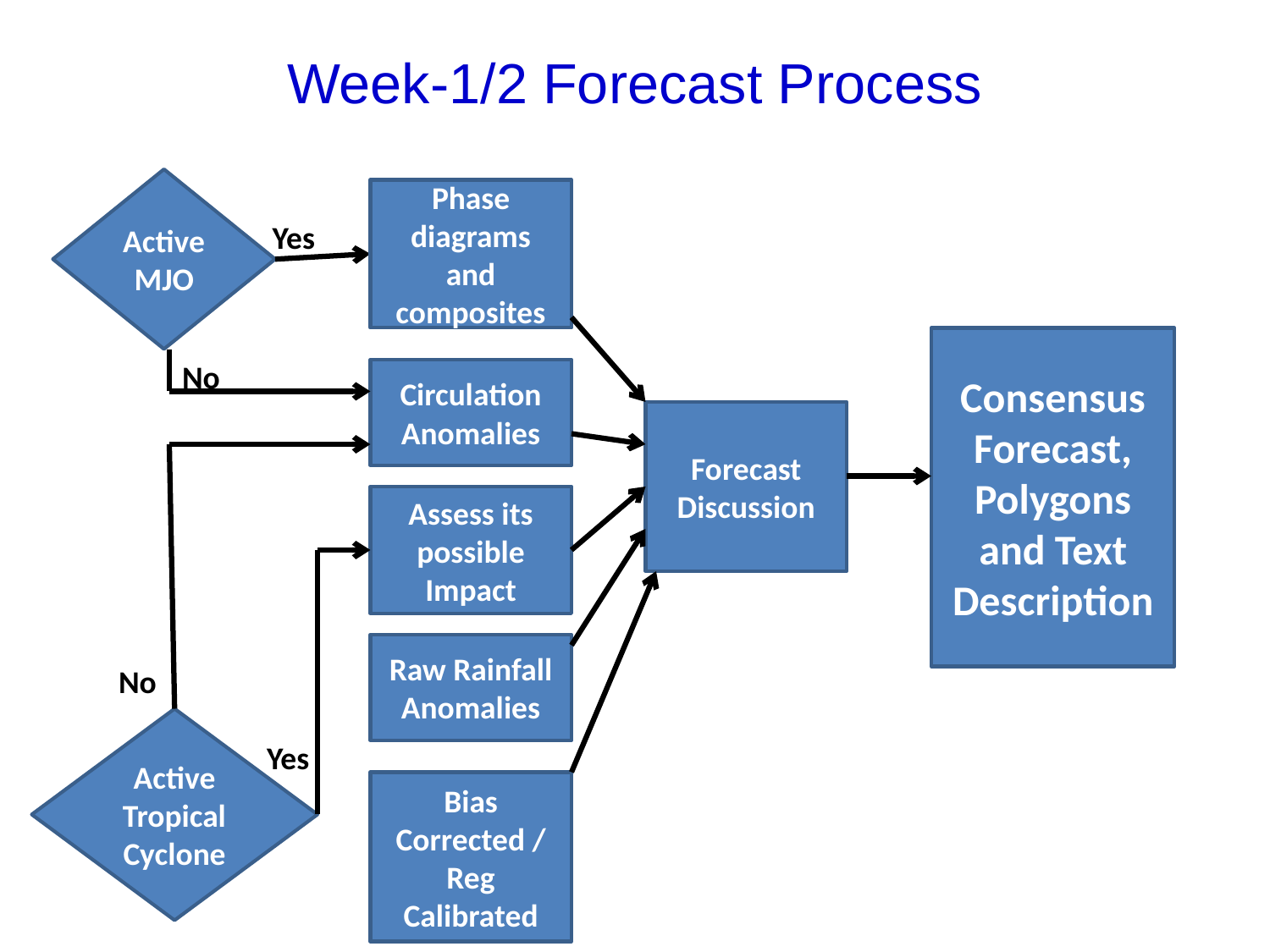

Week-1/2 Forecast Process
Active MJO
Phase diagrams and composites
Yes
Consensus Forecast, Polygons and Text Description
No
Circulation Anomalies
Forecast Discussion
Assess its possible Impact
Raw Rainfall Anomalies
No
Active Tropical Cyclone
Yes
Bias Corrected / Reg Calibrated